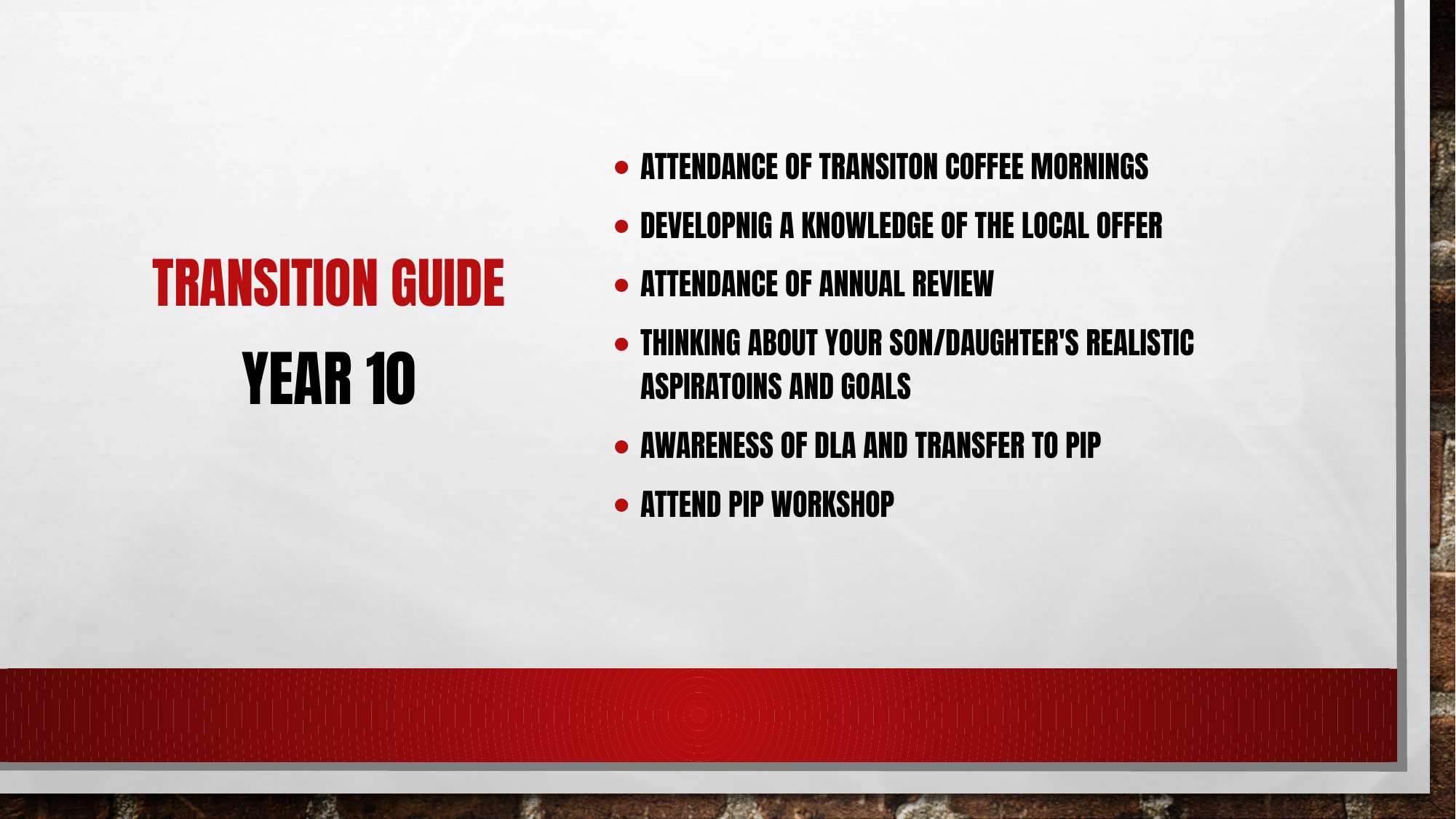

# Transition Guide
ATTENDANCE OF TRANSITON COFFEE MORNINGS
DEVELOPNIG A KNOWLEDGE OF THE LOCAL OFFER
ATTENDANCE OF ANNUAL REVIEW
THINKING ABOUT YOUR SON/DAUGHTER'S REALISTIC ASPIRATOINS AND GOALS
AWARENESS OF dla AND TRANSFER TO pip
ATTEND pip WORKSHOP

YEAR 10